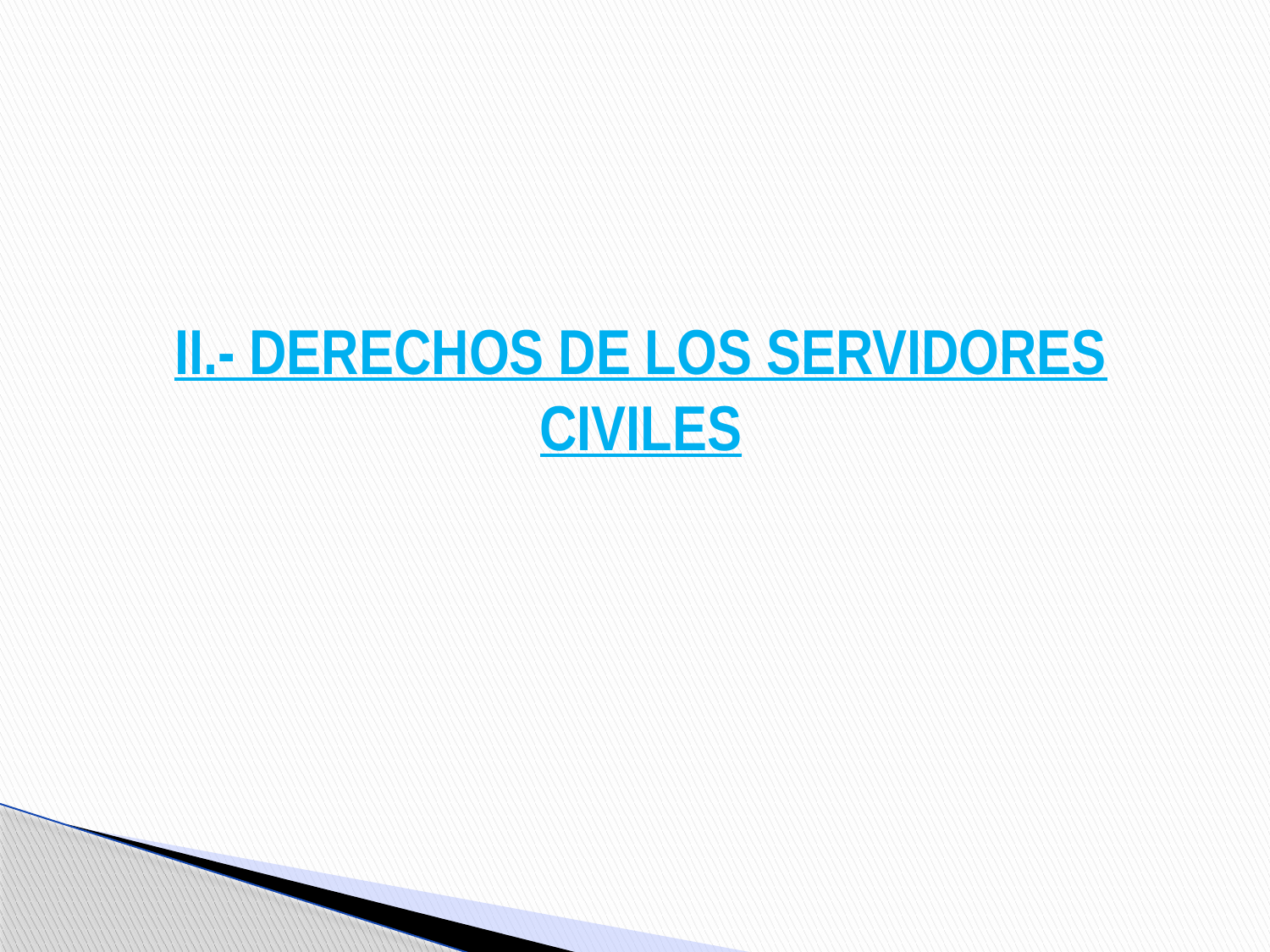

# II.- DERECHOS DE LOS SERVIDORES CIVILES